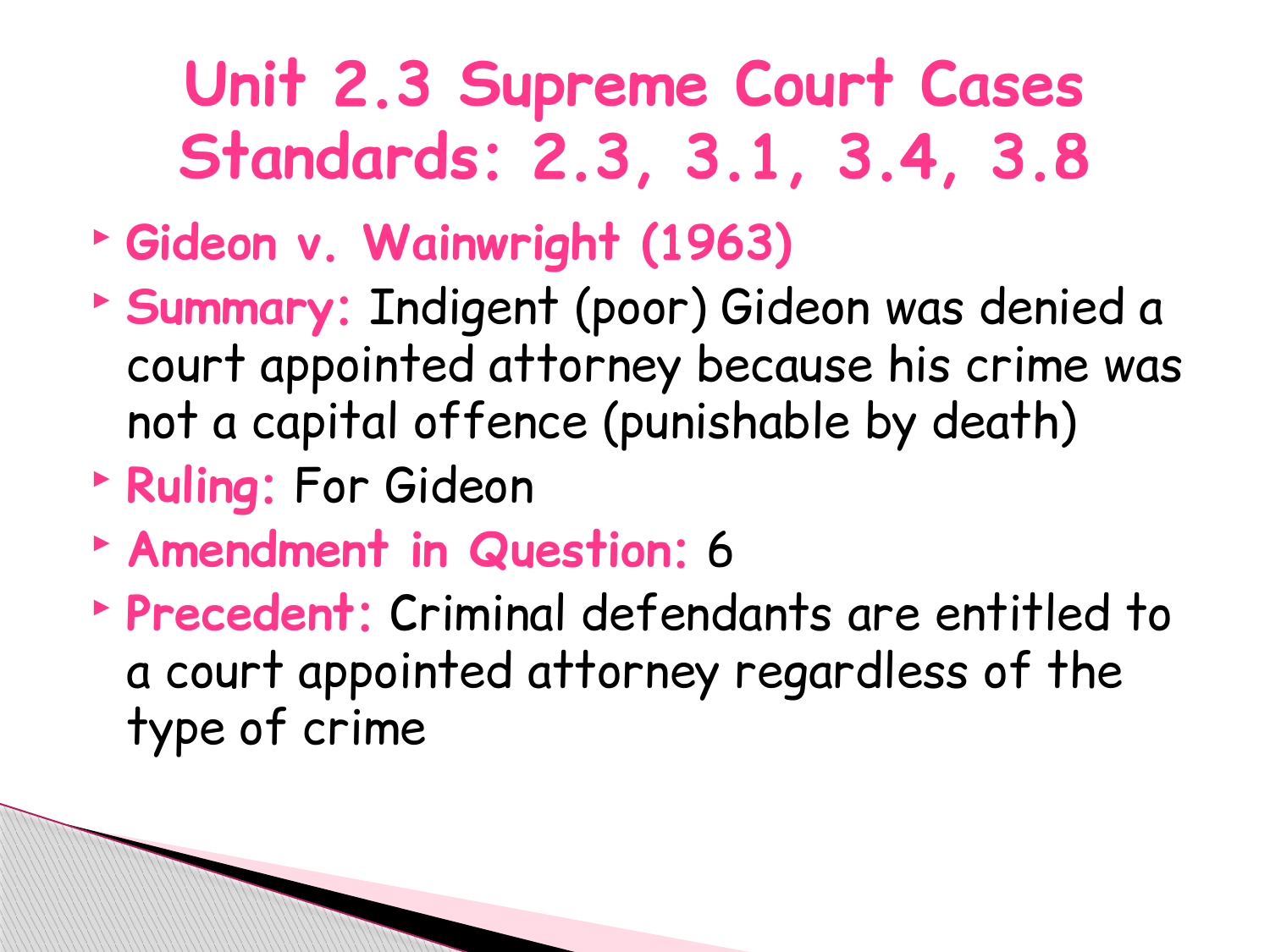

# Unit 2.3 Supreme Court Cases Standards: 2.3, 3.1, 3.4, 3.8
Gideon v. Wainwright (1963)
Summary: Indigent (poor) Gideon was denied a court appointed attorney because his crime was not a capital offence (punishable by death)
Ruling: For Gideon
Amendment in Question: 6
Precedent: Criminal defendants are entitled to a court appointed attorney regardless of the type of crime